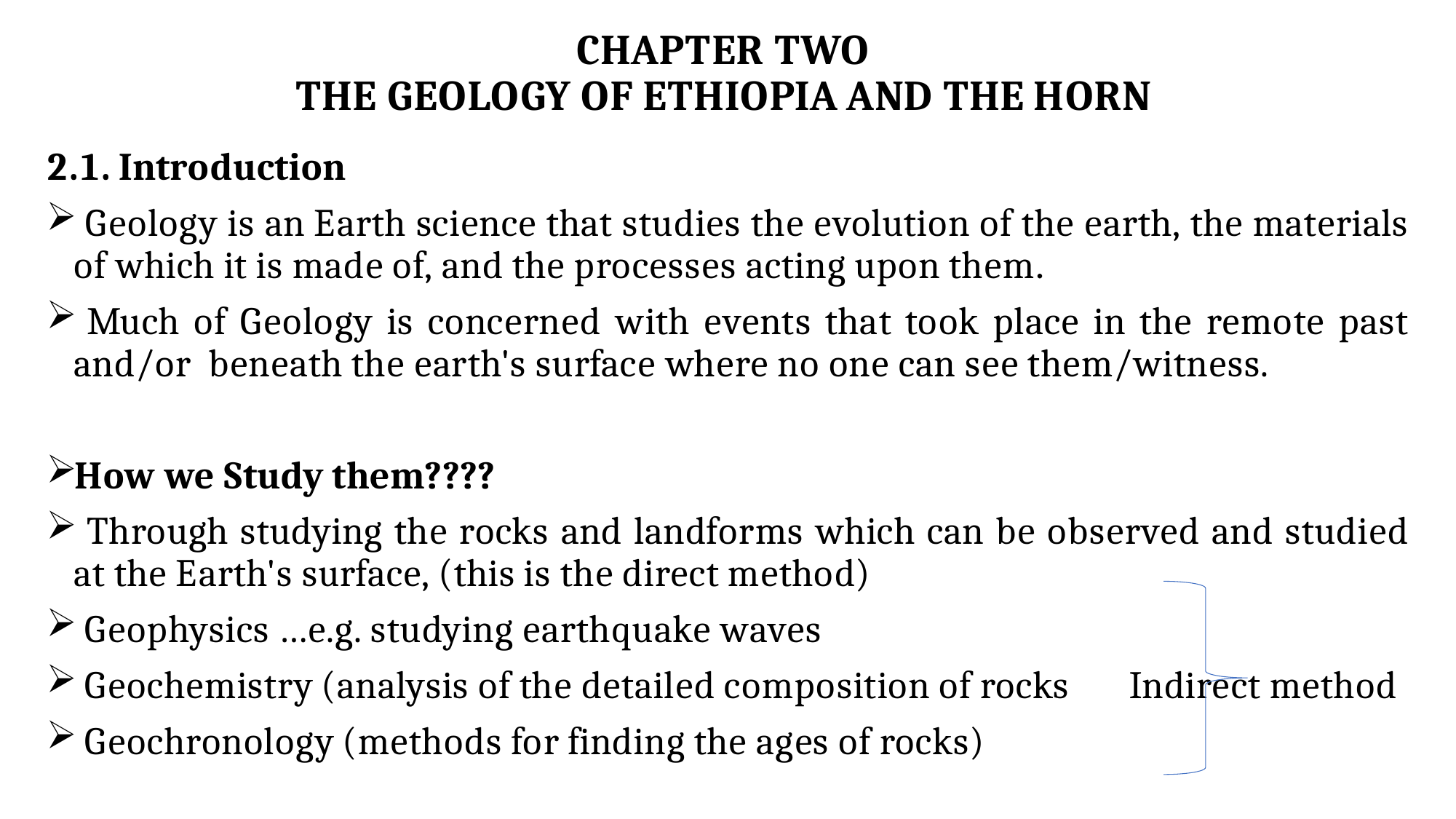

# CHAPTER TWO THE GEOLOGY OF ETHIOPIA AND THE HORN
2.1. Introduction
 Geology is an Earth science that studies the evolution of the earth, the materials of which it is made of, and the processes acting upon them.
 Much of Geology is concerned with events that took place in the remote past and/or  beneath the earth's surface where no one can see them/witness.

How we Study them????
 Through studying the rocks and landforms which can be observed and studied at the Earth's surface, (this is the direct method)
 Geophysics …e.g. studying earthquake waves
 Geochemistry (analysis of the detailed composition of rocks       Indirect method
 Geochronology (methods for finding the ages of rocks)